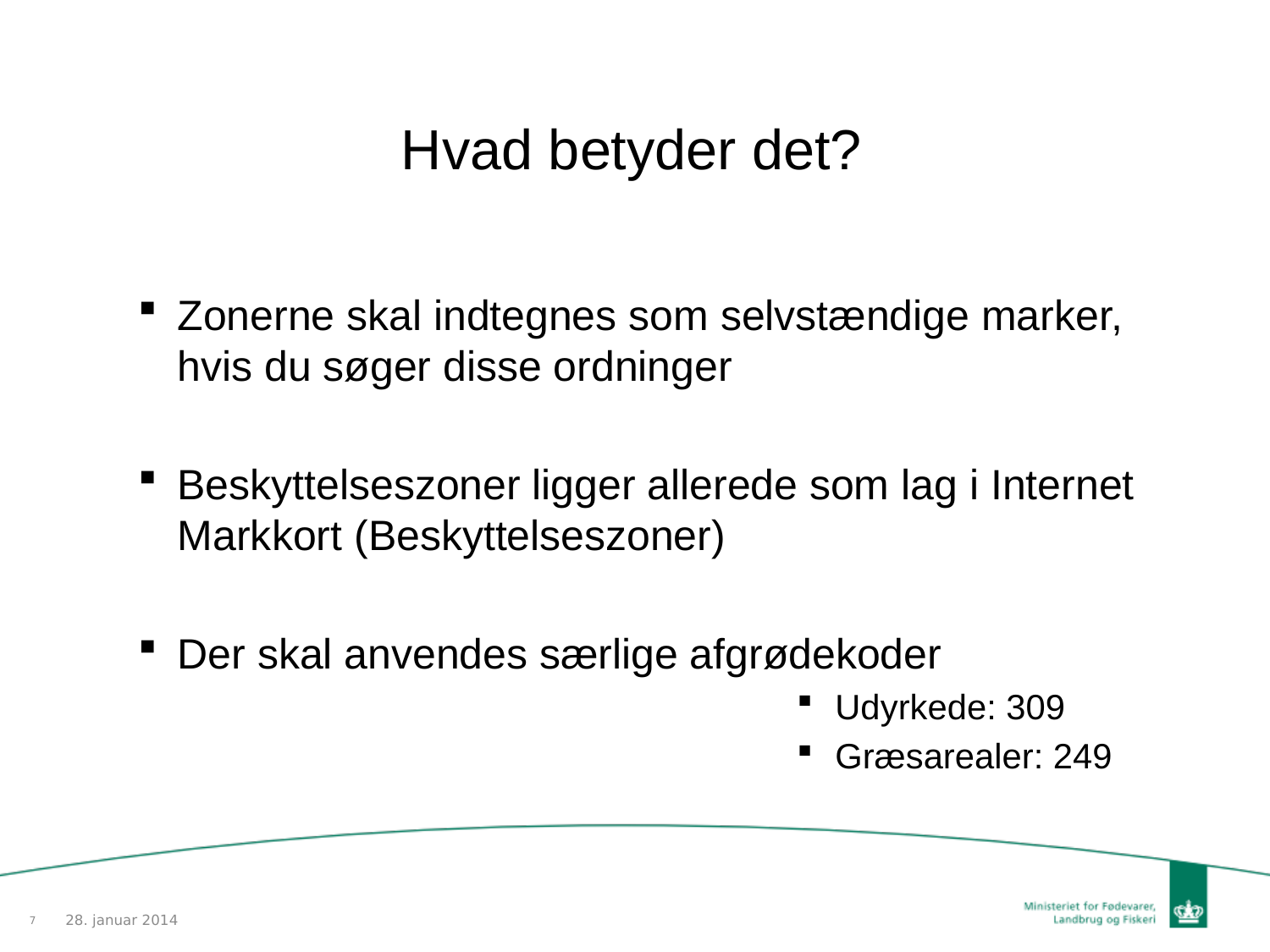

Hvad betyder det?
Zonerne skal indtegnes som selvstændige marker, hvis du søger disse ordninger

Beskyttelseszoner ligger allerede som lag i Internet Markkort (Beskyttelseszoner)

Der skal anvendes særlige afgrødekoder
Udyrkede: 309
Græsarealer: 249
7
28. januar 2014